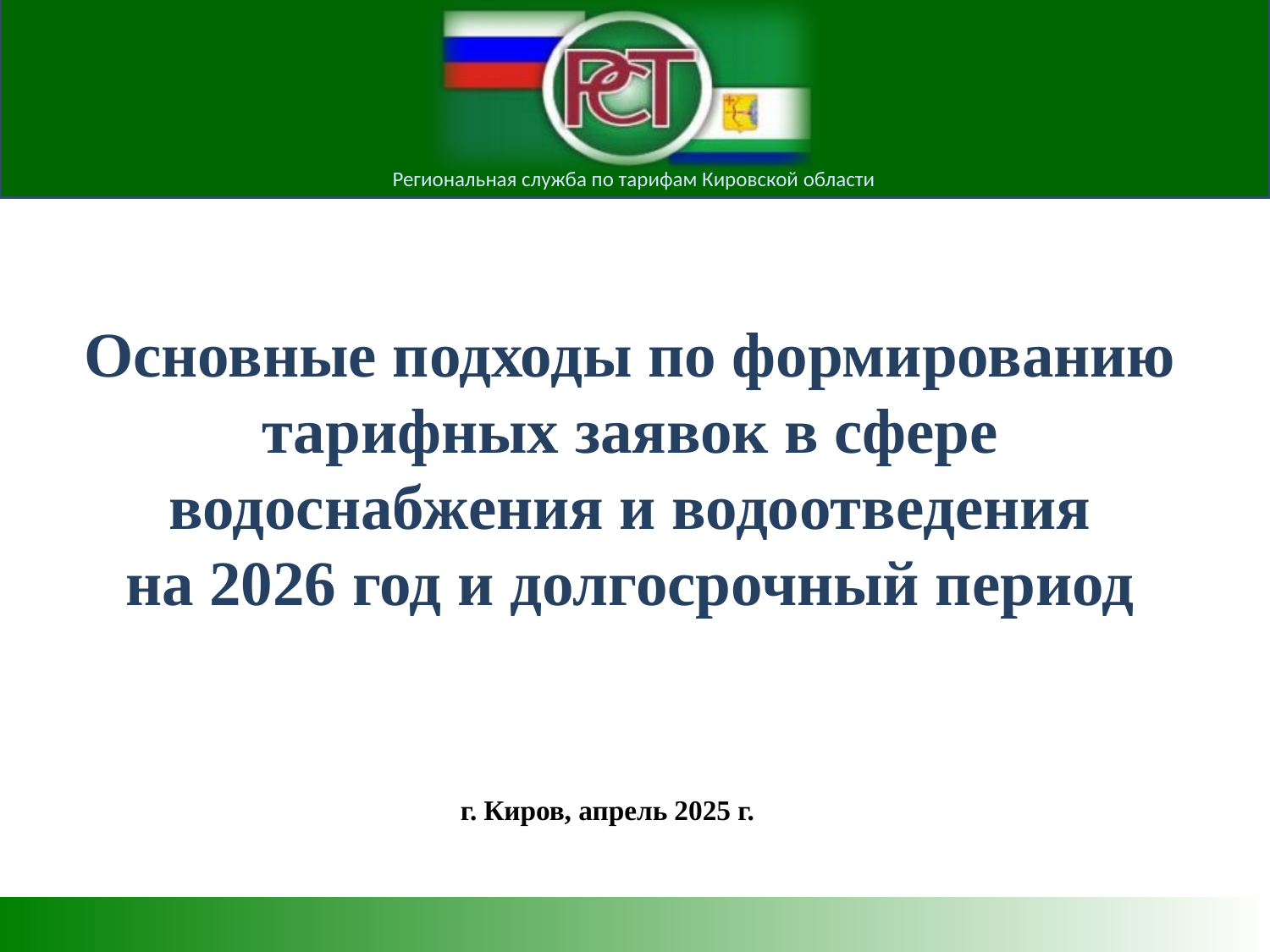

# Основные подходы по формированию тарифных заявок в сфере водоснабжения и водоотведения на 2026 год и долгосрочный период
г. Киров, апрель 2025 г.